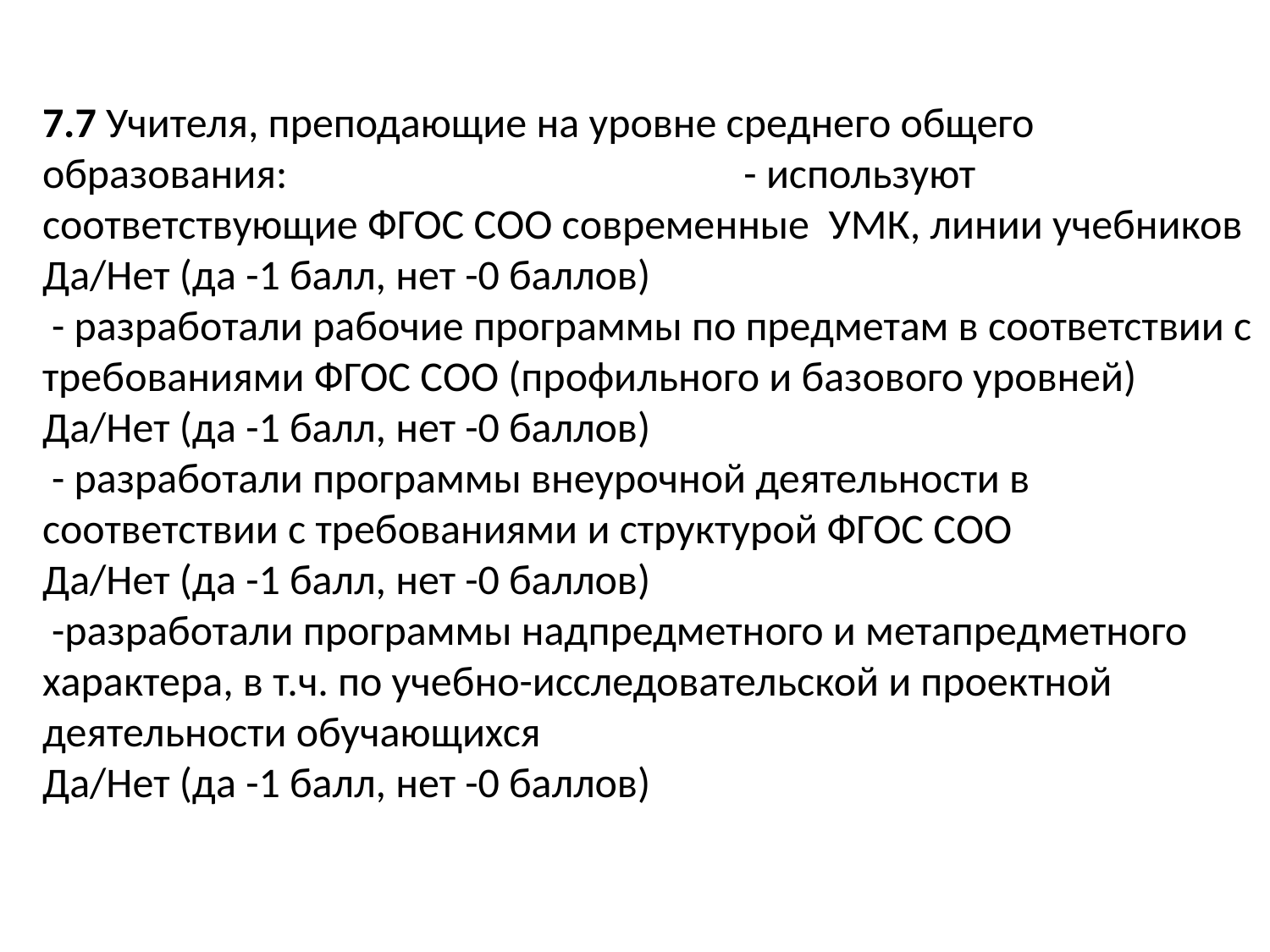

7.7 Учителя, преподающие на уровне среднего общего образования:                                                - используют соответствующие ФГОС СОО современные  УМК, линии учебников Да/Нет (да -1 балл, нет -0 баллов)
 - разработали рабочие программы по предметам в соответствии с требованиями ФГОС СОО (профильного и базового уровней)
Да/Нет (да -1 балл, нет -0 баллов)
 - разработали программы внеурочной деятельности в соответствии с требованиями и структурой ФГОС СОО
Да/Нет (да -1 балл, нет -0 баллов)
 -разработали программы надпредметного и метапредметного характера, в т.ч. по учебно-исследовательской и проектной деятельности обучающихся
Да/Нет (да -1 балл, нет -0 баллов)